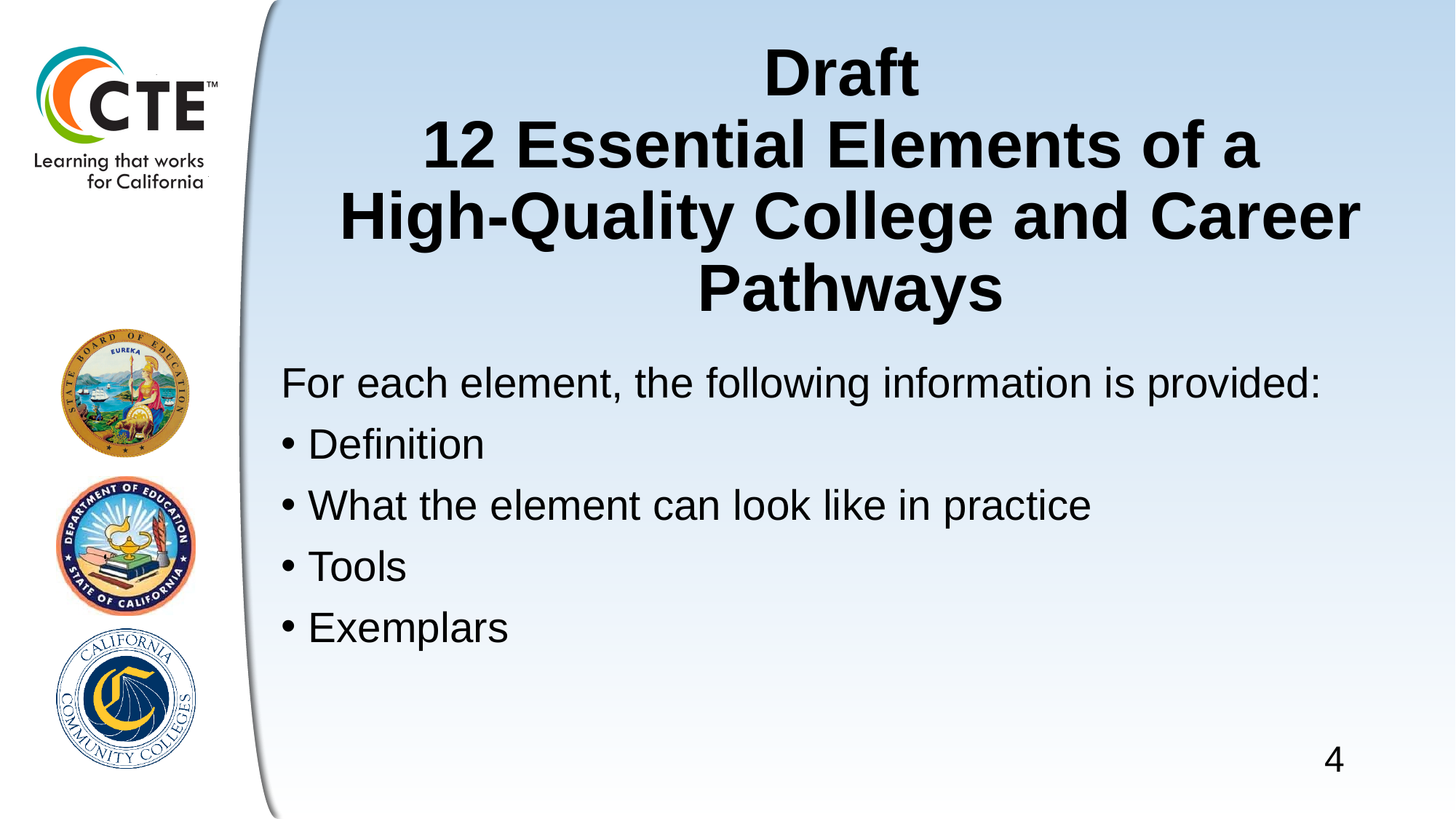

# Draft 12 Essential Elements of a High-Quality College and Career Pathways
For each element, the following information is provided:
Definition
What the element can look like in practice
Tools
Exemplars
4